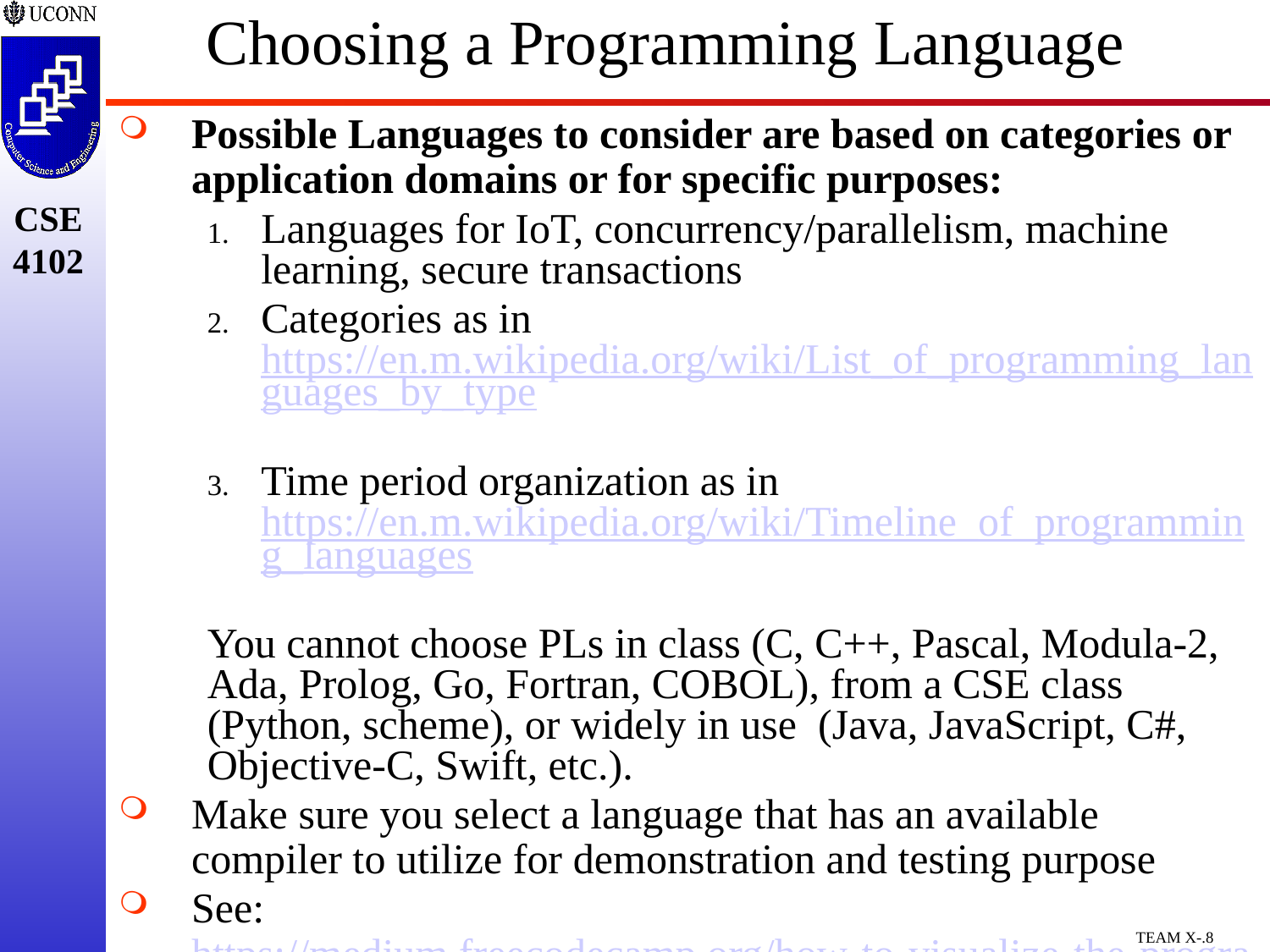

# Choosing a Programming Language
Possible Languages to consider are based on categories or application domains or for specific purposes:
Languages for IoT, concurrency/parallelism, machine learning, secure transactions
Categories as in https://en.m.wikipedia.org/wiki/List_of_programming_languages_by_type
Time period organization as in https://en.m.wikipedia.org/wiki/Timeline_of_programming_languages
You cannot choose PLs in class (C, C++, Pascal, Modula-2, Ada, Prolog, Go, Fortran, COBOL), from a CSE class (Python, scheme), or widely in use  (Java, JavaScript, C#, Objective-C, Swift, etc.).
Make sure you select a language that has an available compiler to utilize for demonstration and testing purpose
See: https://medium.freecodecamp.org/how-to-visualize-the-programming-language-influence-graph-7f1b765b44d1